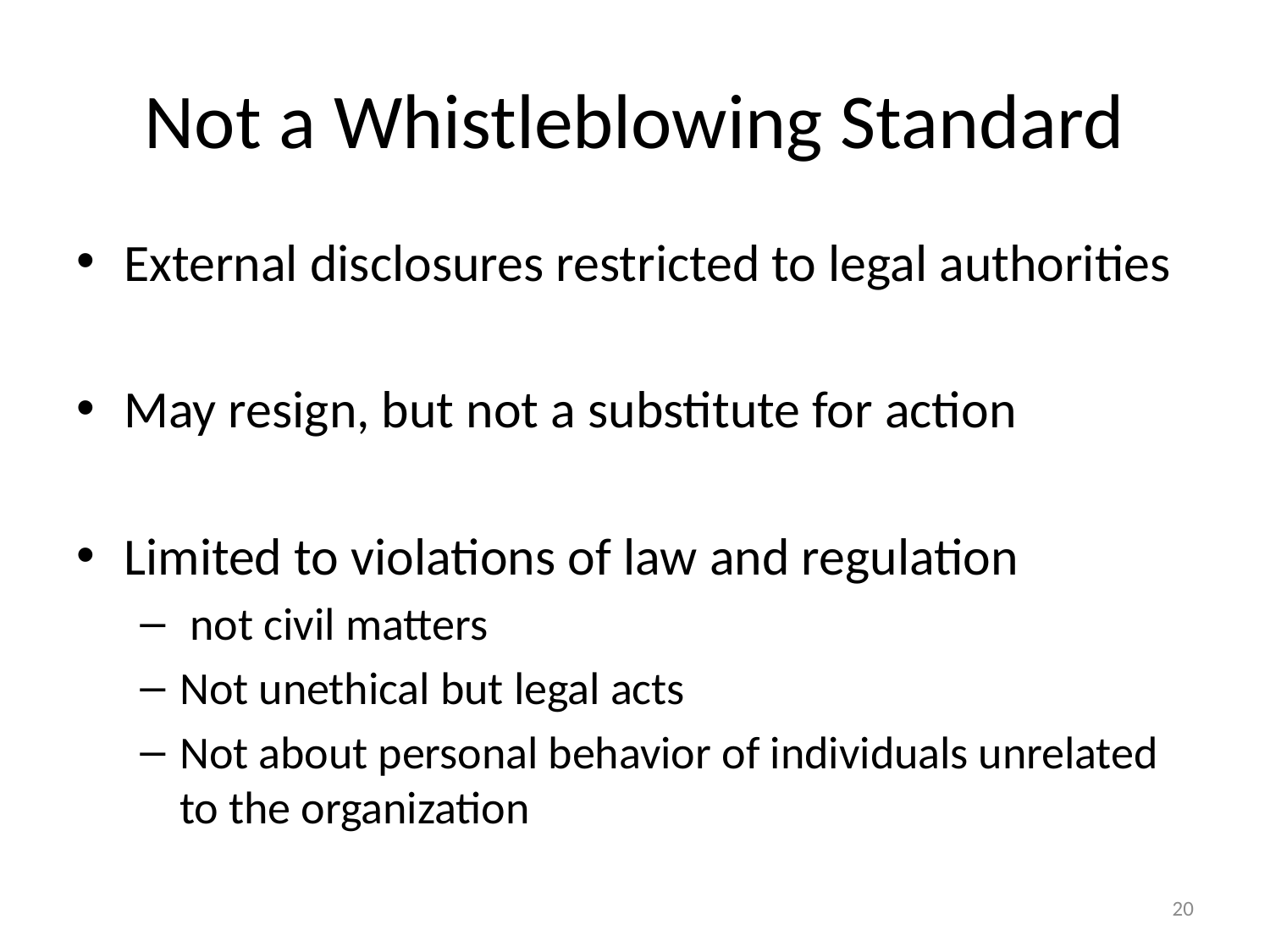

# Not a Whistleblowing Standard
External disclosures restricted to legal authorities

May resign, but not a substitute for action

Limited to violations of law and regulation
 not civil matters
Not unethical but legal acts
Not about personal behavior of individuals unrelated to the organization

20